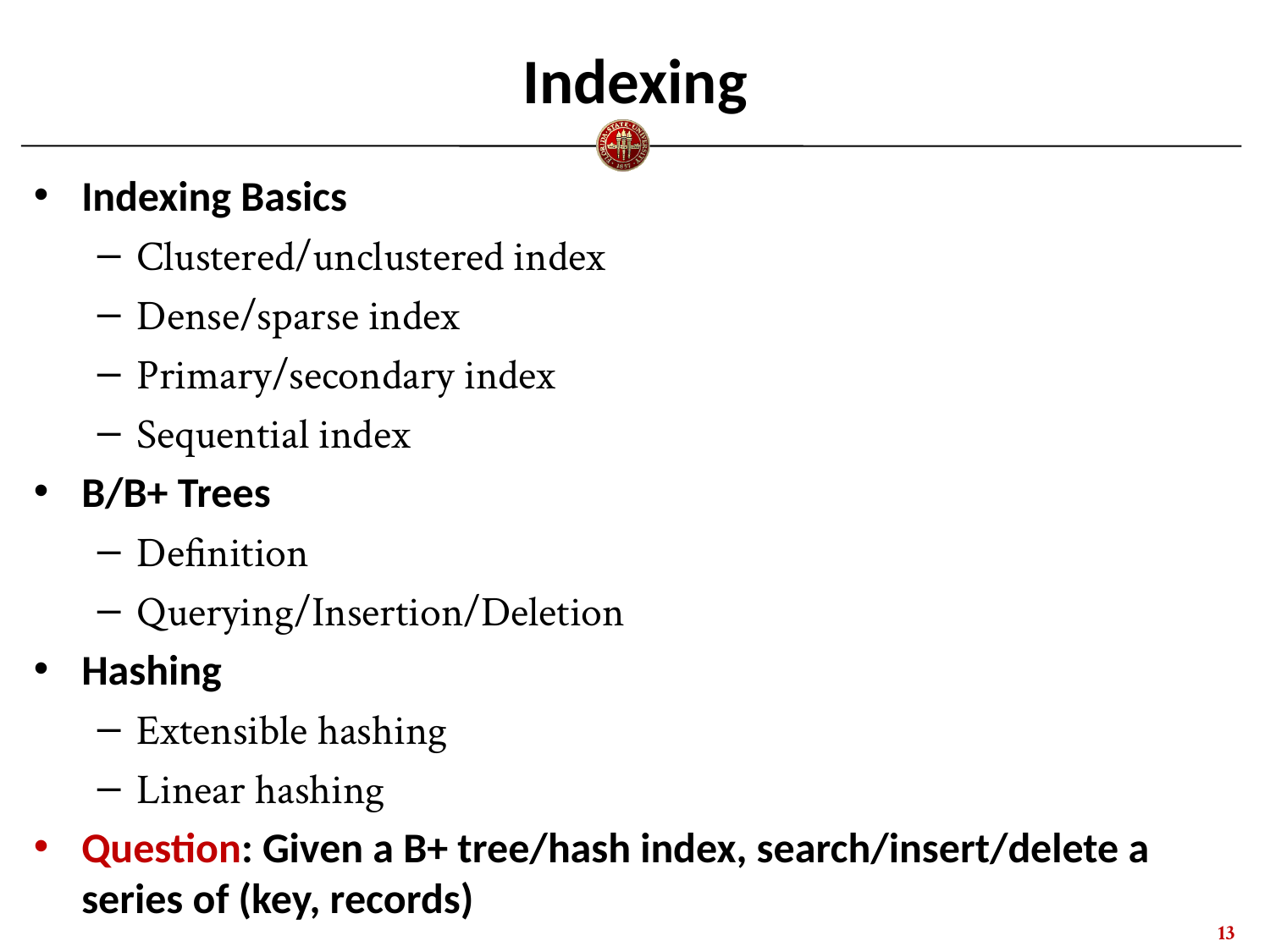

# Indexing
Indexing Basics
Clustered/unclustered index
Dense/sparse index
Primary/secondary index
Sequential index
B/B+ Trees
Definition
Querying/Insertion/Deletion
Hashing
Extensible hashing
Linear hashing
Question: Given a B+ tree/hash index, search/insert/delete a series of (key, records)

13